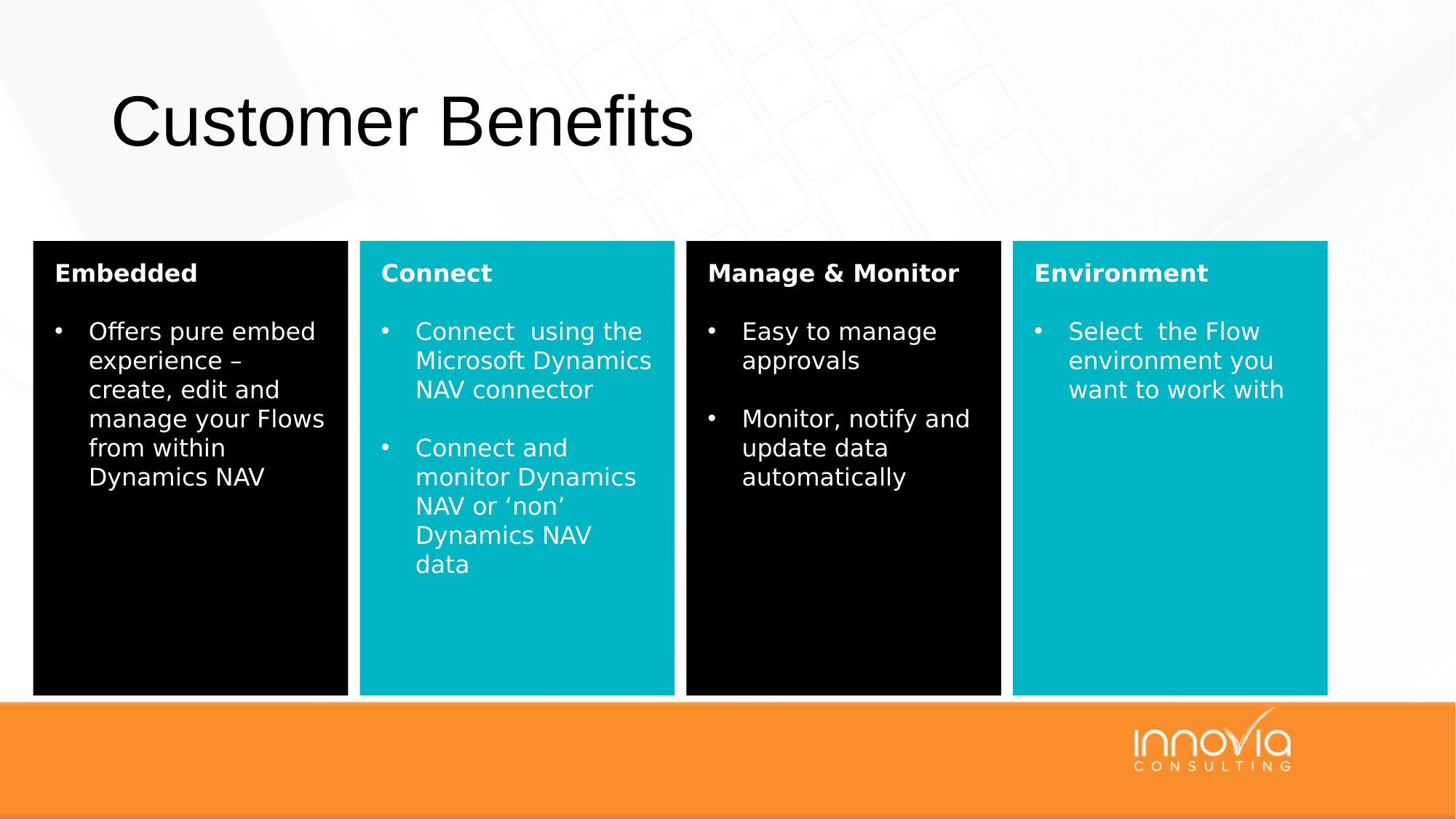

# Customer Benefits
Embedded

Offers pure embed experience – create, edit and manage your Flows from within Dynamics NAV

Connect

Connect  using the Microsoft Dynamics NAV connector

Connect and monitor Dynamics NAV or ‘non’ Dynamics NAV data

Manage & Monitor

Easy to manage approvals

Monitor, notify and update data automatically

Environment

Select  the Flow environment you want to work with